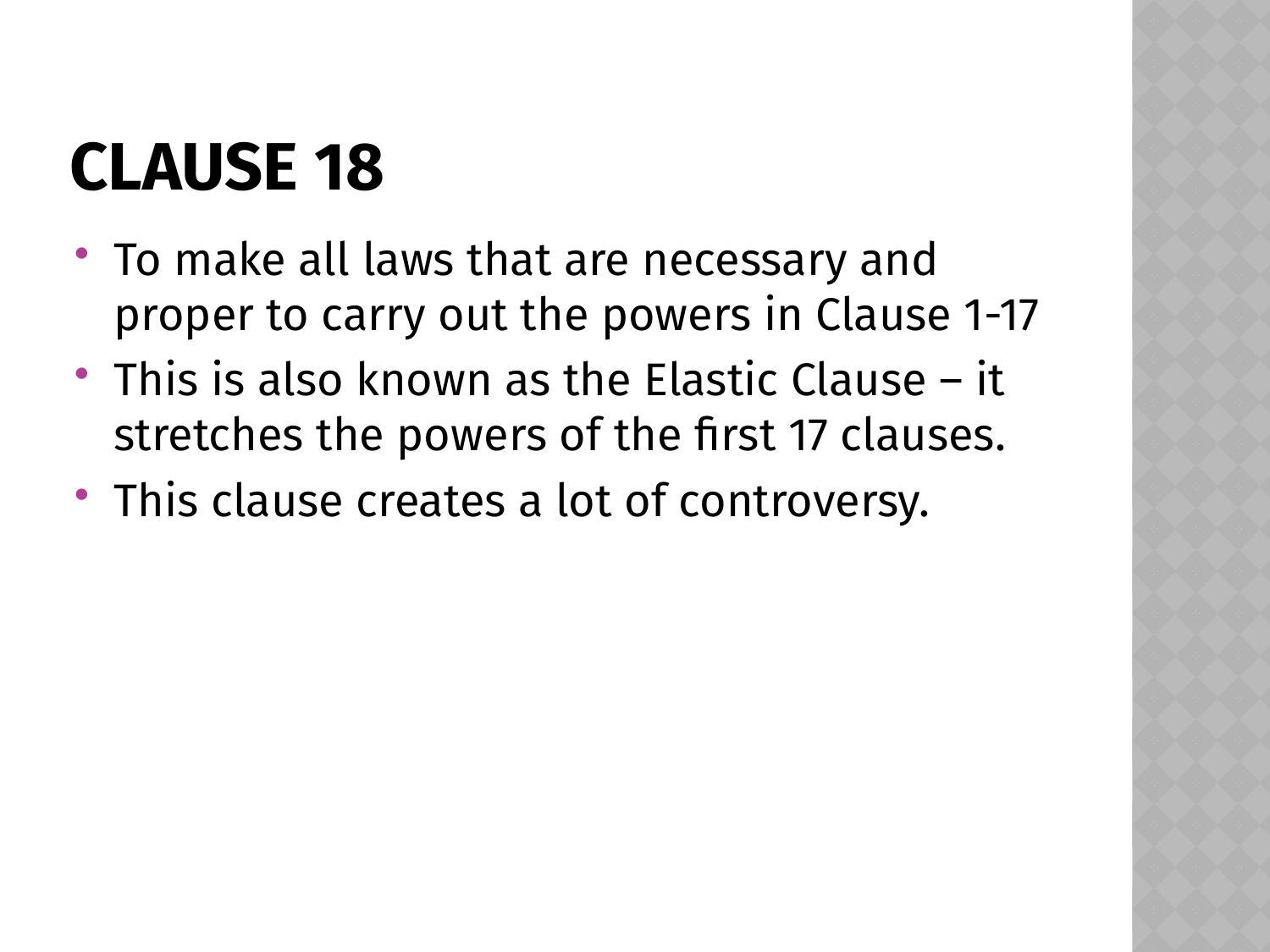

# Clause 18
To make all laws that are necessary and proper to carry out the powers in Clause 1-17
This is also known as the Elastic Clause – it stretches the powers of the first 17 clauses.
This clause creates a lot of controversy.